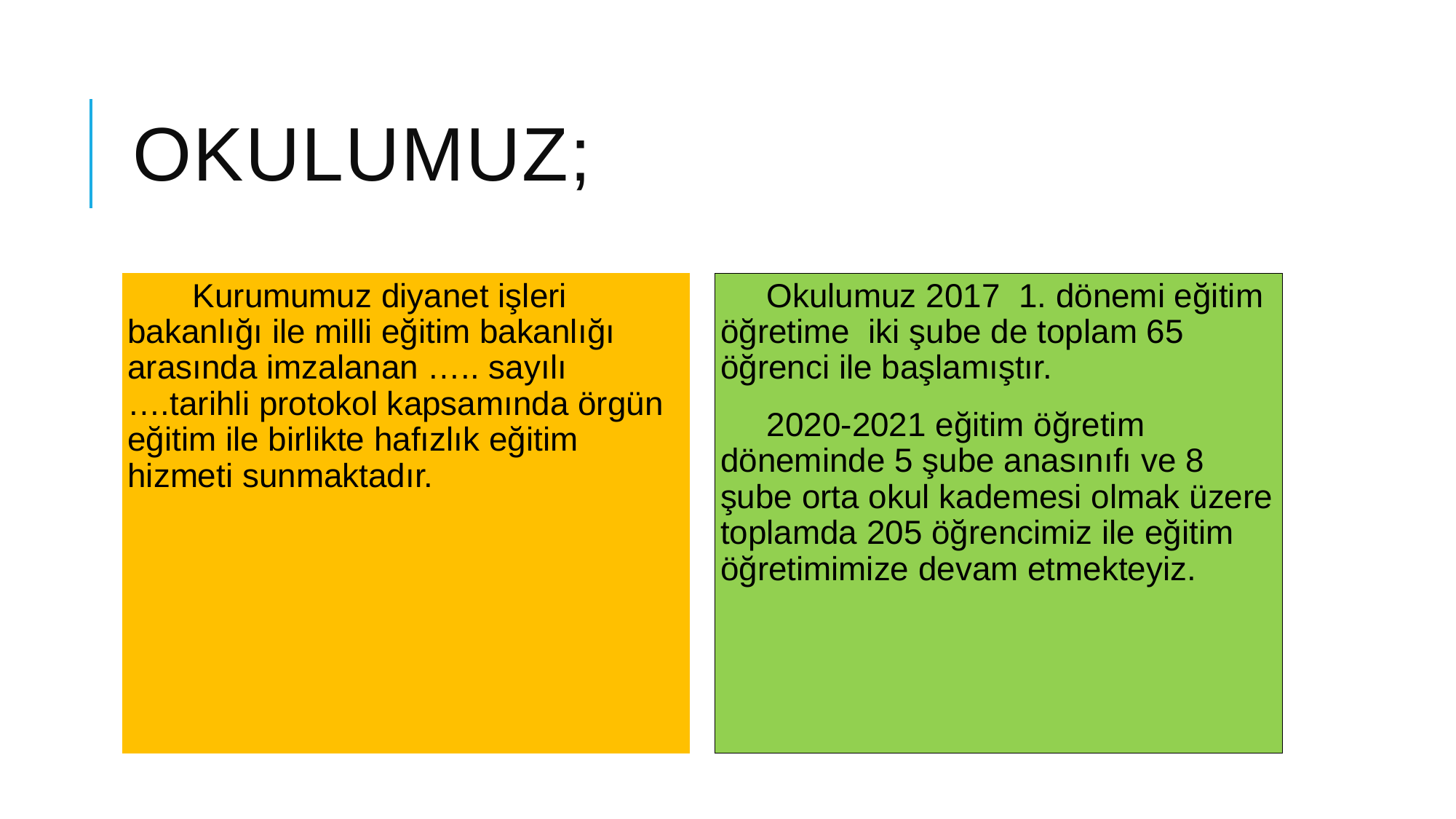

# Okulumuz;
       Kurumumuz diyanet işleri bakanlığı ile milli eğitim bakanlığı arasında imzalanan ….. sayılı ….tarihli protokol kapsamında örgün eğitim ile birlikte hafızlık eğitim hizmeti sunmaktadır.

     Okulumuz 2017  1. dönemi eğitim öğretime  iki şube de toplam 65 öğrenci ile başlamıştır.
     2020-2021 eğitim öğretim döneminde 5 şube anasınıfı ve 8 şube orta okul kademesi olmak üzere toplamda 205 öğrencimiz ile eğitim öğretimimize devam etmekteyiz.